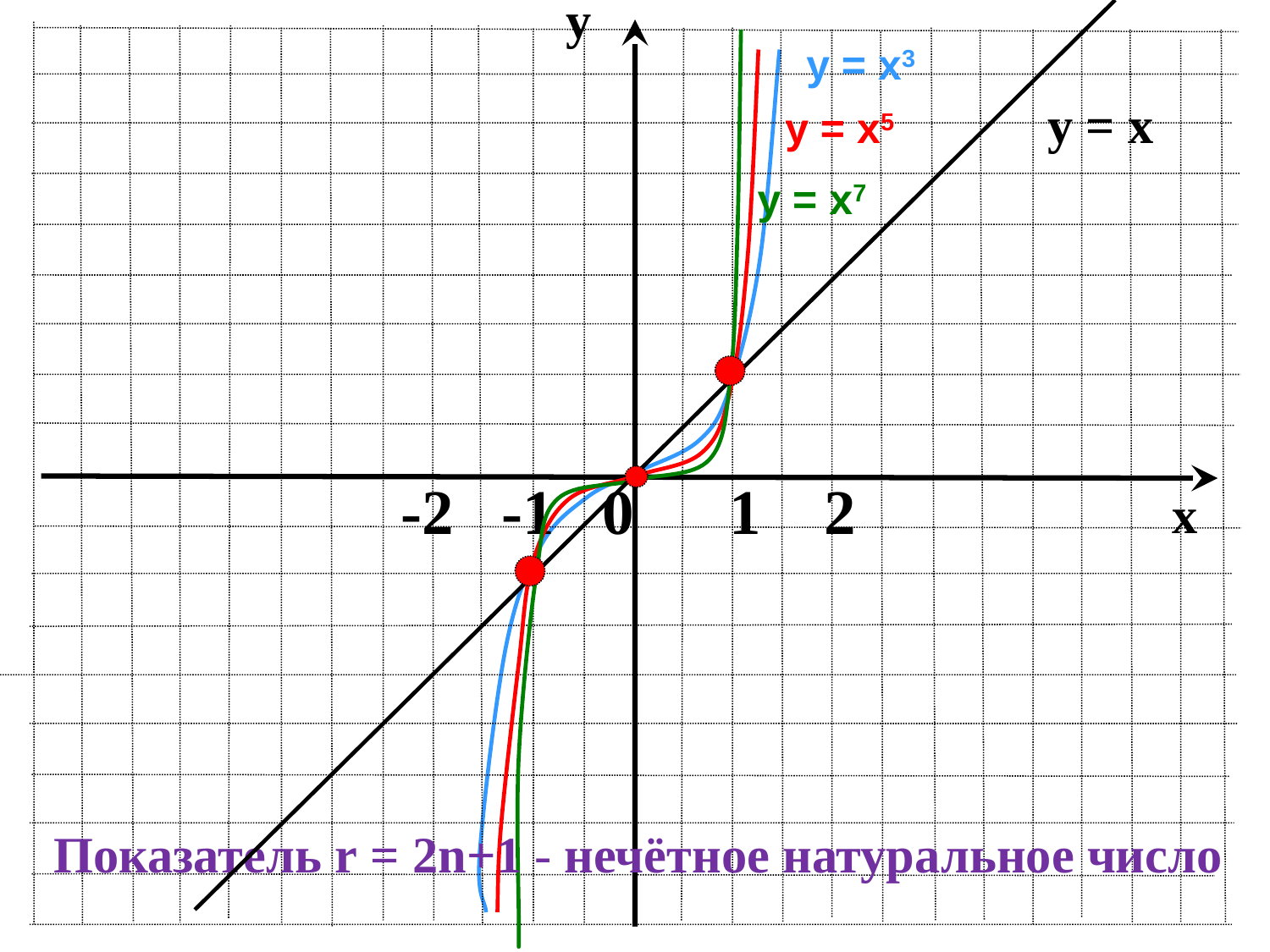

y

у = х3

у = х
у = х5

у = х7

        -2   -1   0      1    2

x

Показатель r = 2n+1 - нечётное натуральное число